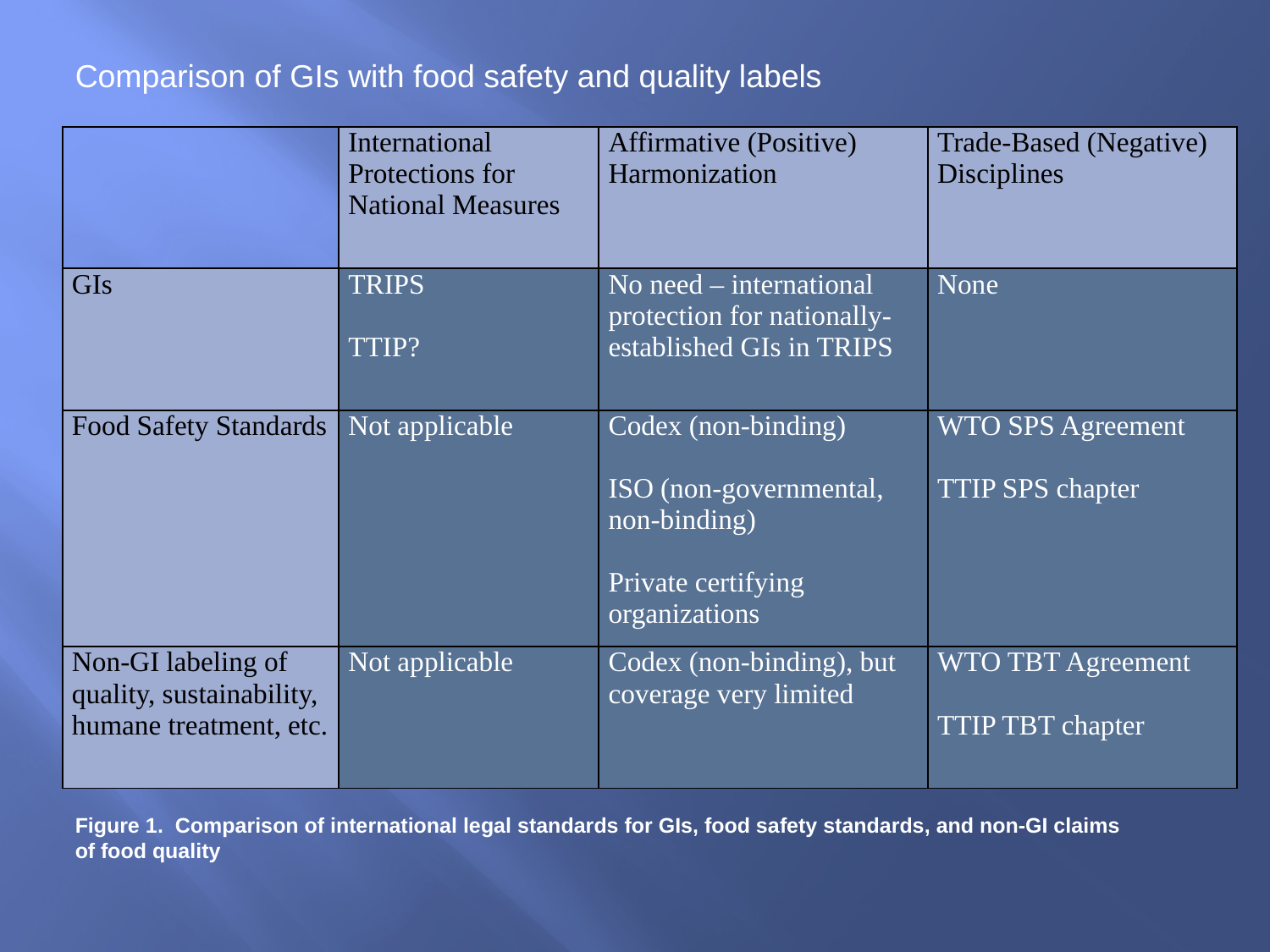

Comparison of GIs with food safety and quality labels

Figure 1.  Comparison of international legal standards for GIs, food safety standards, and non-GI claims of food quality

|  | International Protections for National Measures | Affirmative (Positive) Harmonization | Trade-Based (Negative) Disciplines |
| --- | --- | --- | --- |
| GIs | TRIPS   TTIP? | No need – international protection for nationally-established GIs in TRIPS | None |
| Food Safety Standards | Not applicable | Codex (non-binding)   ISO (non-governmental, non-binding)   Private certifying organizations | WTO SPS Agreement   TTIP SPS chapter |
| Non-GI labeling of quality, sustainability, humane treatment, etc. | Not applicable | Codex (non-binding), but coverage very limited | WTO TBT Agreement   TTIP TBT chapter |